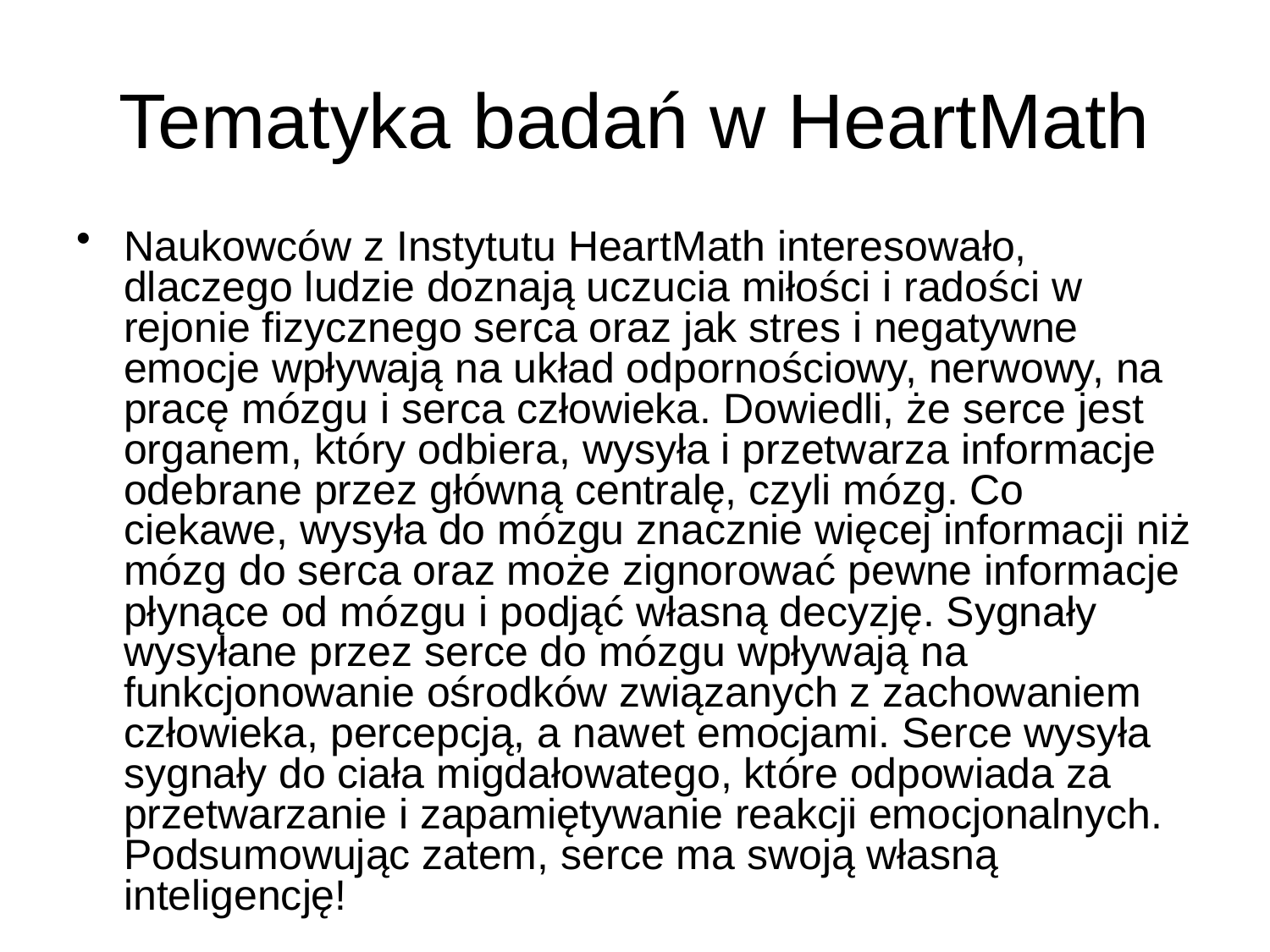

# Tematyka badań w HeartMath
Naukowców z Instytutu HeartMath interesowało, dlaczego ludzie doznają uczucia miłości i radości w rejonie fizycznego serca oraz jak stres i negatywne emocje wpływają na układ odpornościowy, nerwowy, na pracę mózgu i serca człowieka. Dowiedli, że serce jest organem, który odbiera, wysyła i przetwarza informacje odebrane przez główną centralę, czyli mózg. Co ciekawe, wysyła do mózgu znacznie więcej informacji niż mózg do serca oraz może zignorować pewne informacje płynące od mózgu i podjąć własną decyzję. Sygnały wysyłane przez serce do mózgu wpływają na funkcjonowanie ośrodków związanych z zachowaniem człowieka, percepcją, a nawet emocjami. Serce wysyła sygnały do ciała migdałowatego, które odpowiada za przetwarzanie i zapamiętywanie reakcji emocjonalnych. Podsumowując zatem, serce ma swoją własną inteligencję!